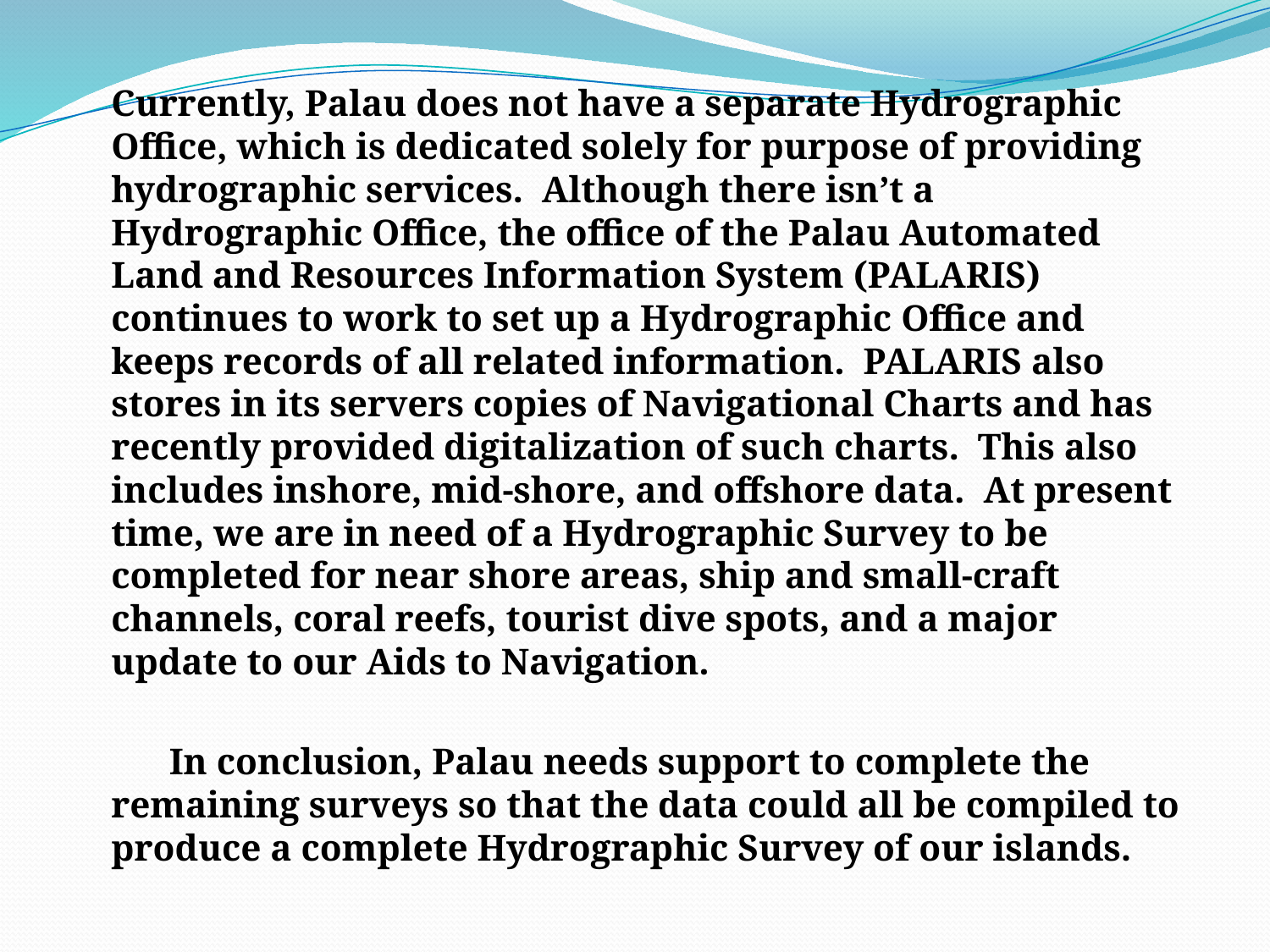

Currently, Palau does not have a separate Hydrographic Office, which is dedicated solely for purpose of providing hydrographic services.  Although there isn’t a Hydrographic Office, the office of the Palau Automated Land and Resources Information System (PALARIS) continues to work to set up a Hydrographic Office and keeps records of all related information.  PALARIS also stores in its servers copies of Navigational Charts and has recently provided digitalization of such charts.  This also includes inshore, mid-shore, and offshore data.  At present time, we are in need of a Hydrographic Survey to be completed for near shore areas, ship and small-craft channels, coral reefs, tourist dive spots, and a major update to our Aids to Navigation.

          In conclusion, Palau needs support to complete the remaining surveys so that the data could all be compiled to produce a complete Hydrographic Survey of our islands.